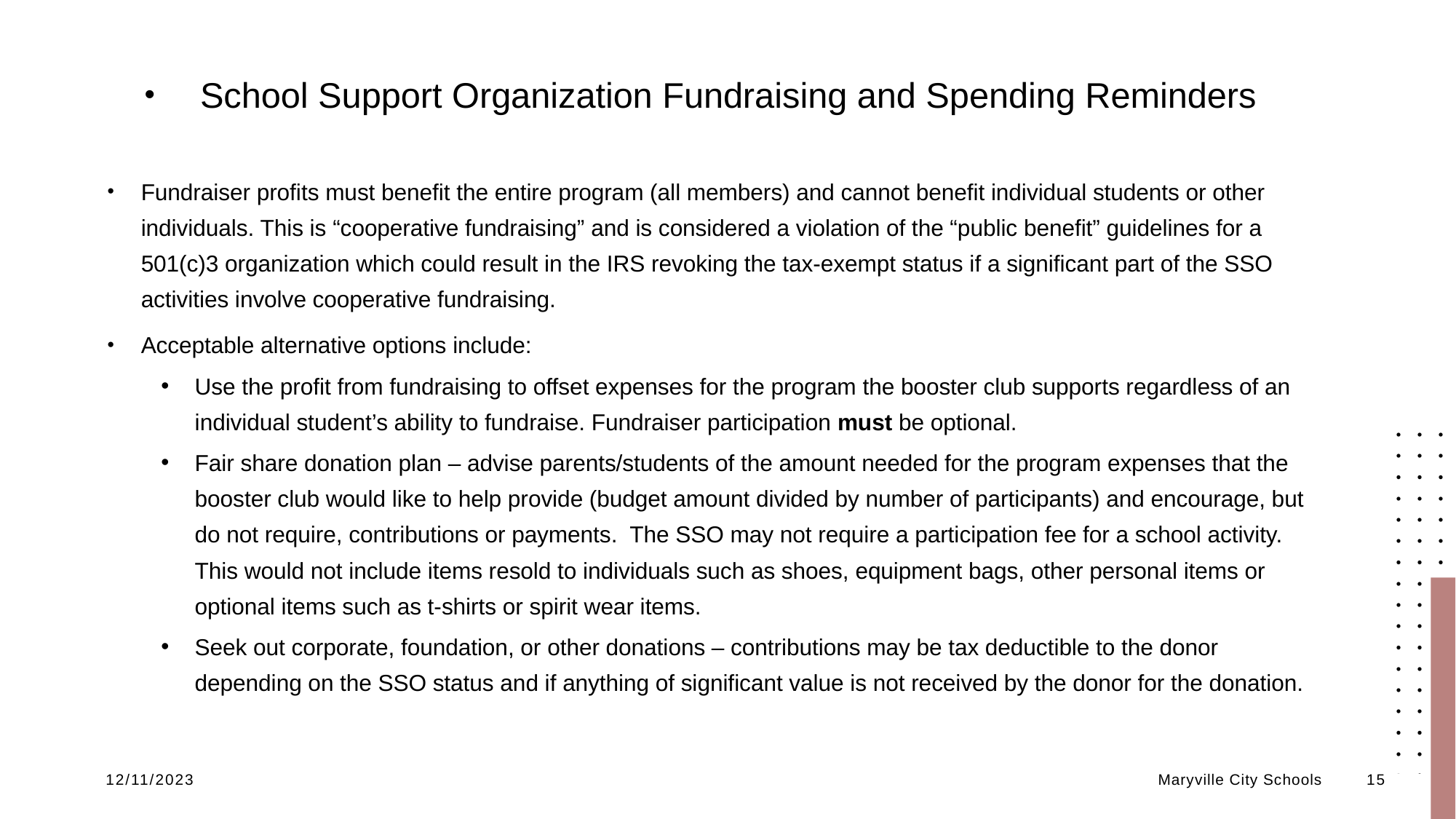

School Support Organization Fundraising and Spending Reminders

Fundraiser profits must benefit the entire program (all members) and cannot benefit individual students or other individuals. This is “cooperative fundraising” and is considered a violation of the “public benefit” guidelines for a 501(c)3 organization which could result in the IRS revoking the tax-exempt status if a significant part of the SSO activities involve cooperative fundraising.
Acceptable alternative options include:
Use the profit from fundraising to offset expenses for the program the booster club supports regardless of an individual student’s ability to fundraise. Fundraiser participation must be optional.
Fair share donation plan – advise parents/students of the amount needed for the program expenses that the booster club would like to help provide (budget amount divided by number of participants) and encourage, but do not require, contributions or payments.  The SSO may not require a participation fee for a school activity.  This would not include items resold to individuals such as shoes, equipment bags, other personal items or optional items such as t-shirts or spirit wear items.
Seek out corporate, foundation, or other donations – contributions may be tax deductible to the donor depending on the SSO status and if anything of significant value is not received by the donor for the donation.
12/11/2023
Maryville City Schools
15